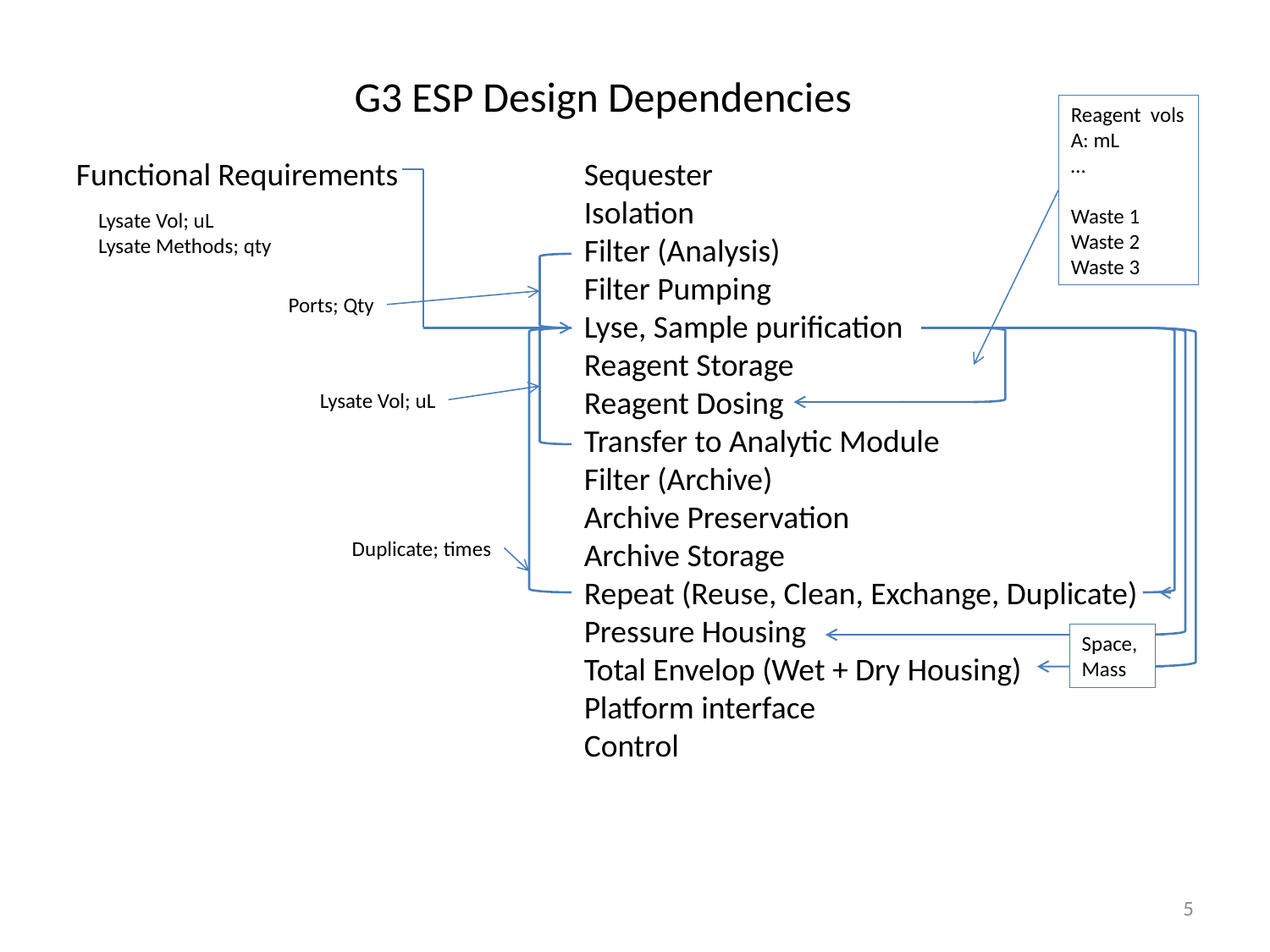

Reagent  vols
A: mL
…

Waste 1
Waste 2
Waste 3
Lysate Vol; uL
Lysate Methods; qty

Ports; Qty

Lysate Vol; uL
Duplicate; times
Space,
Mass
5